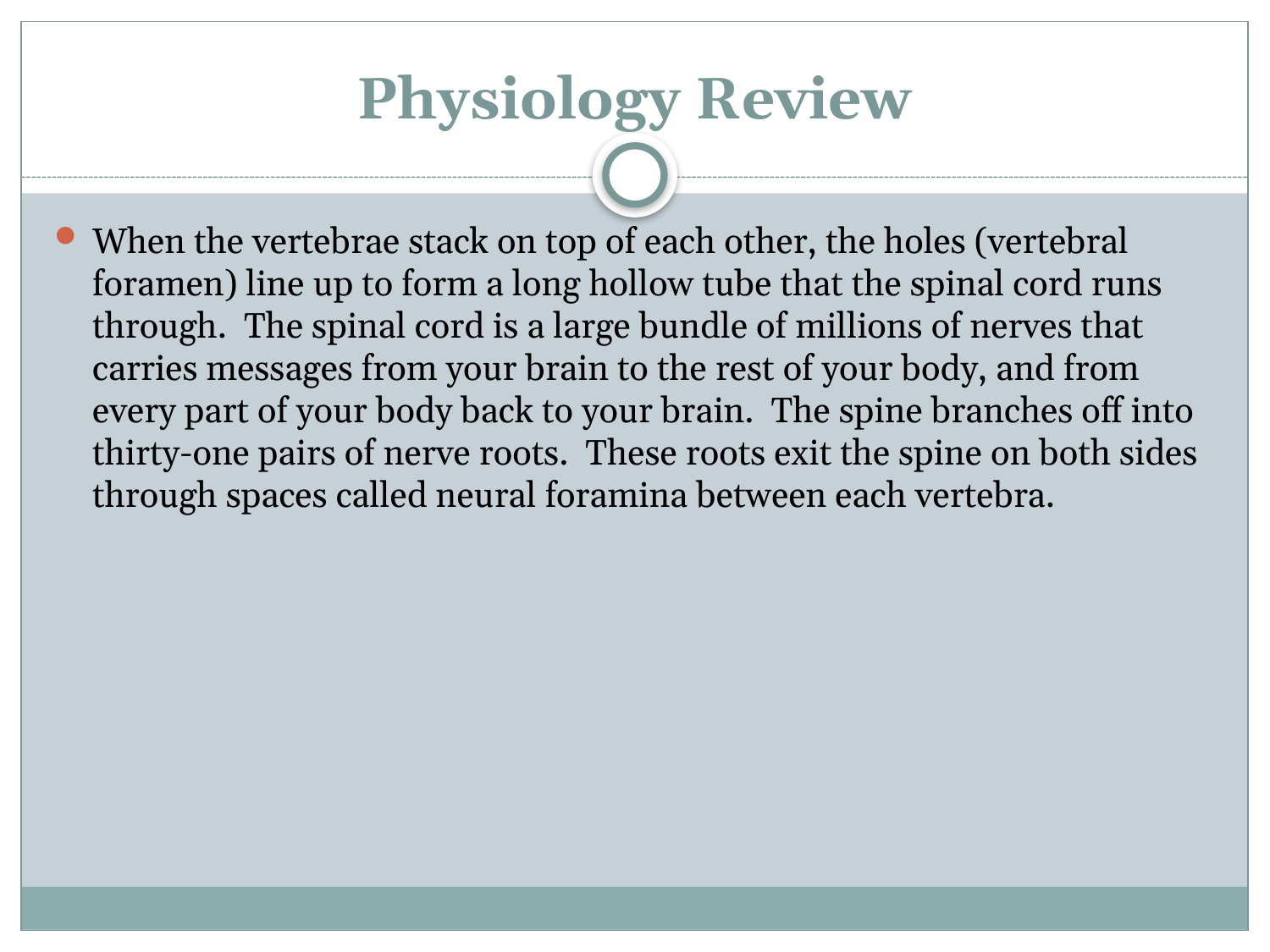

# Physiology Review
When the vertebrae stack on top of each other, the holes (vertebral foramen) line up to form a long hollow tube that the spinal cord runs through.  The spinal cord is a large bundle of millions of nerves that carries messages from your brain to the rest of your body, and from every part of your body back to your brain.  The spine branches off into thirty-one pairs of nerve roots.  These roots exit the spine on both sides through spaces called neural foramina between each vertebra.